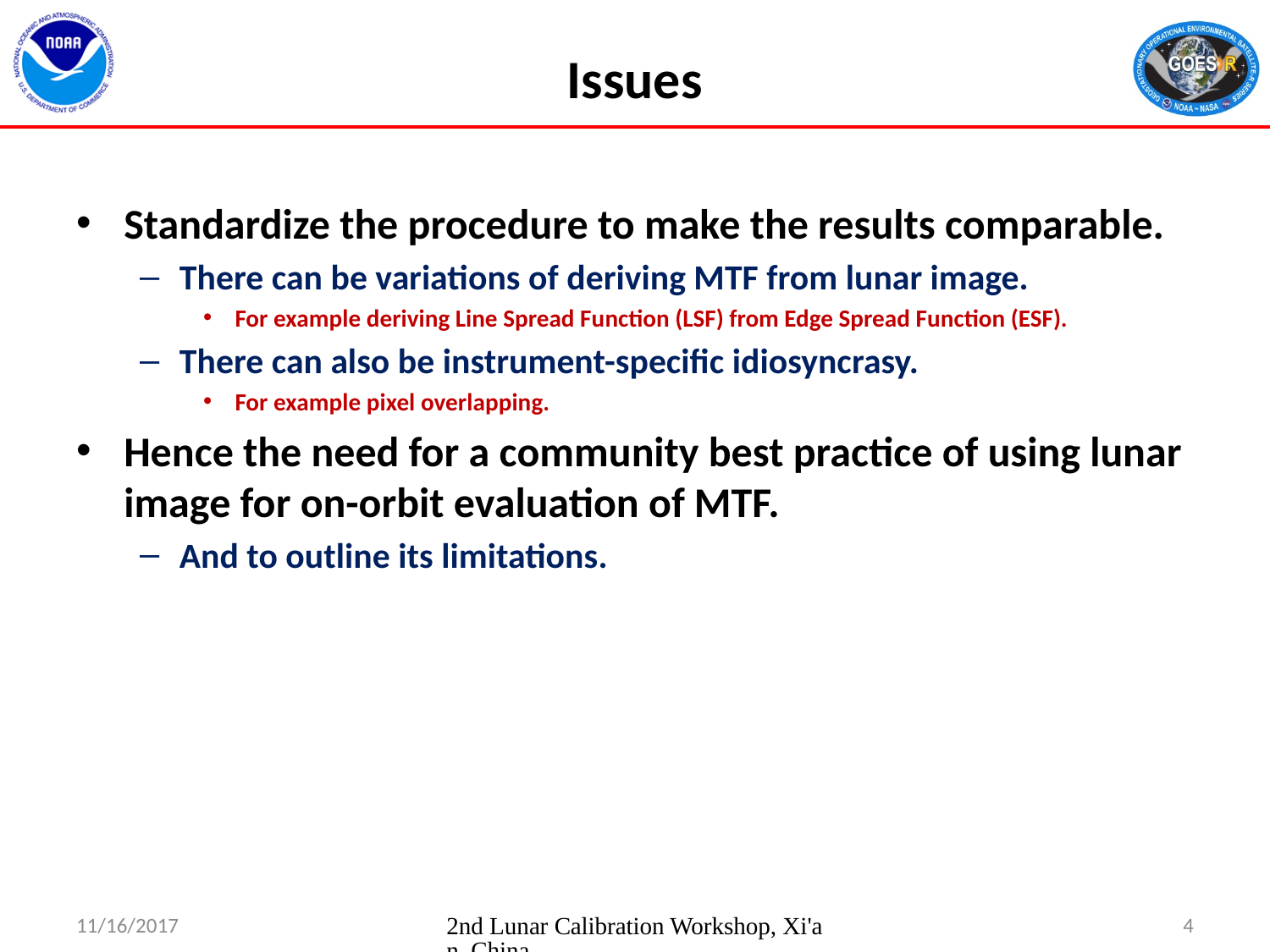

# Issues
Standardize the procedure to make the results comparable.
There can be variations of deriving MTF from lunar image.
For example deriving Line Spread Function (LSF) from Edge Spread Function (ESF).
There can also be instrument-specific idiosyncrasy.
For example pixel overlapping.
Hence the need for a community best practice of using lunar image for on-orbit evaluation of MTF.
And to outline its limitations.
11/16/2017
2nd Lunar Calibration Workshop, Xi'an, China
4